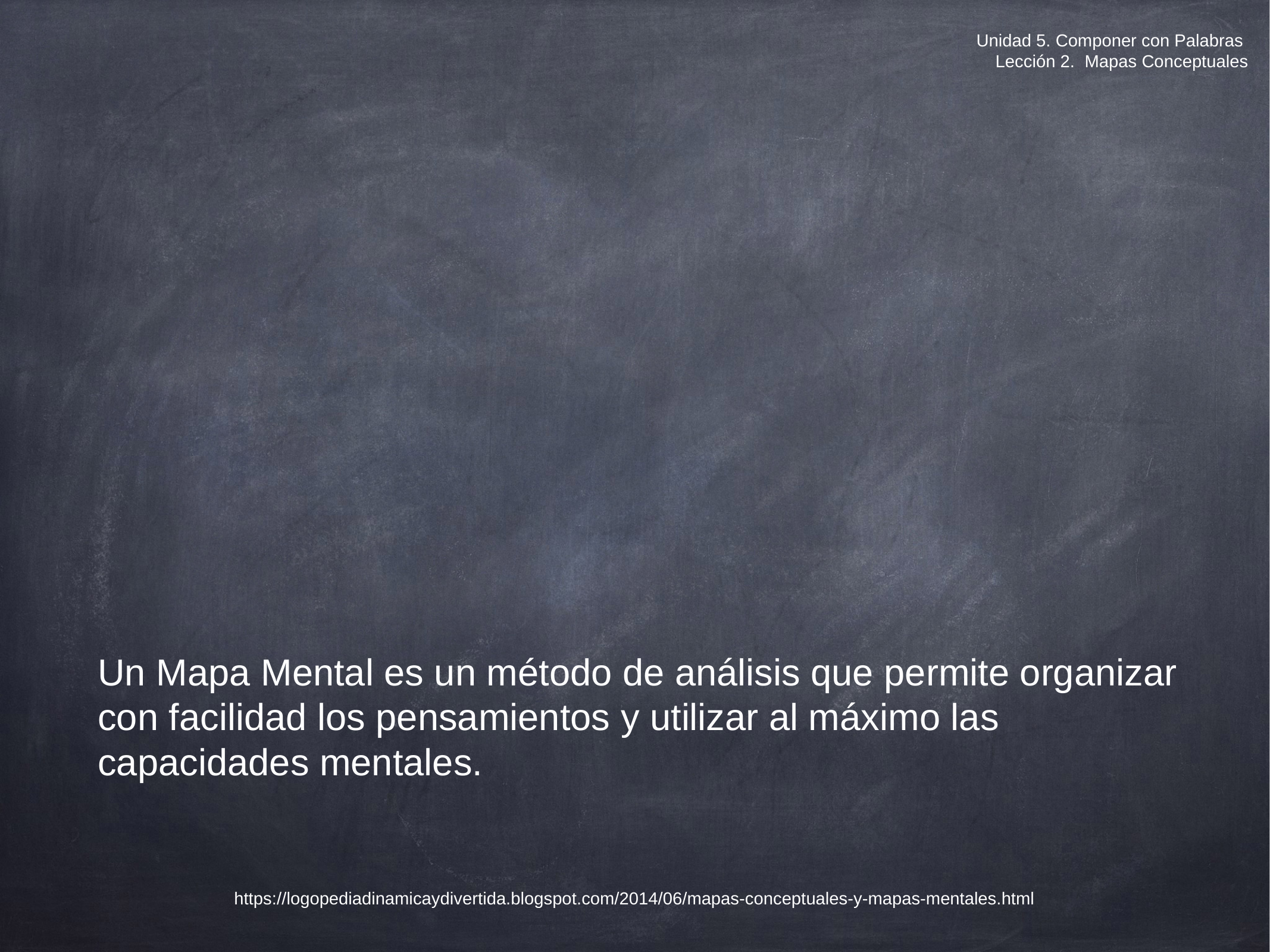

Unidad 5. Componer con Palabras
Lección 2.  Mapas Conceptuales

Un Mapa Mental es un método de análisis que permite organizar con facilidad los pensamientos y utilizar al máximo las capacidades mentales.
https://logopediadinamicaydivertida.blogspot.com/2014/06/mapas-conceptuales-y-mapas-mentales.html